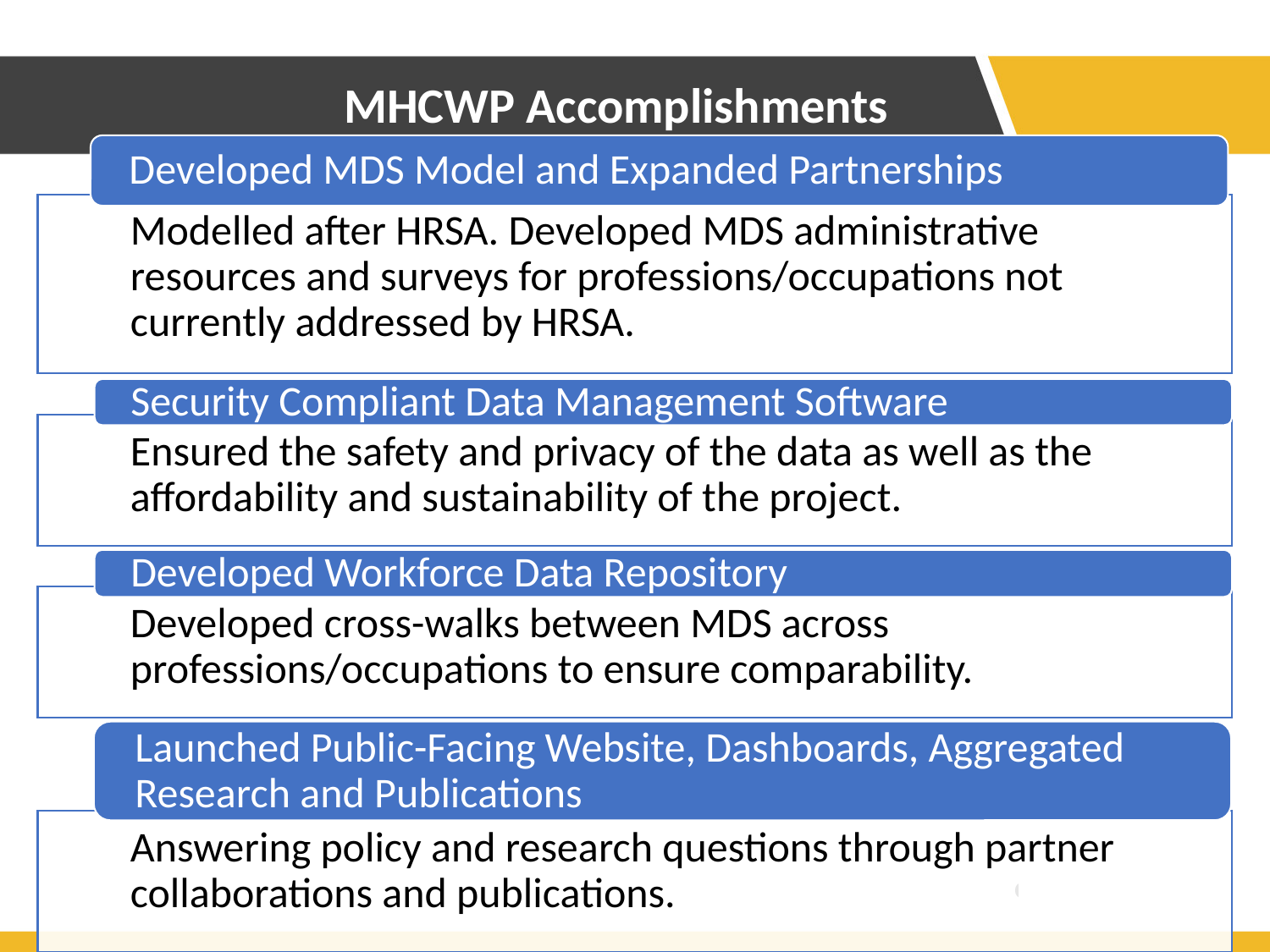

MHCWP Accomplishments
Modelled after HRSA. Developed MDS administrative resources and surveys for professions/occupations not currently addressed by HRSA.
Developed MDS Model and Expanded Partnerships
Ensured the safety and privacy of the data as well as the affordability and sustainability of the project.
Security Compliant Data Management Software
Developed cross-walks between MDS across professions/occupations to ensure comparability.
Developed Workforce Data Repository
Answering policy and research questions through partner collaborations and publications.
Launched Public-Facing Website, Dashboards, Aggregated Research and Publications